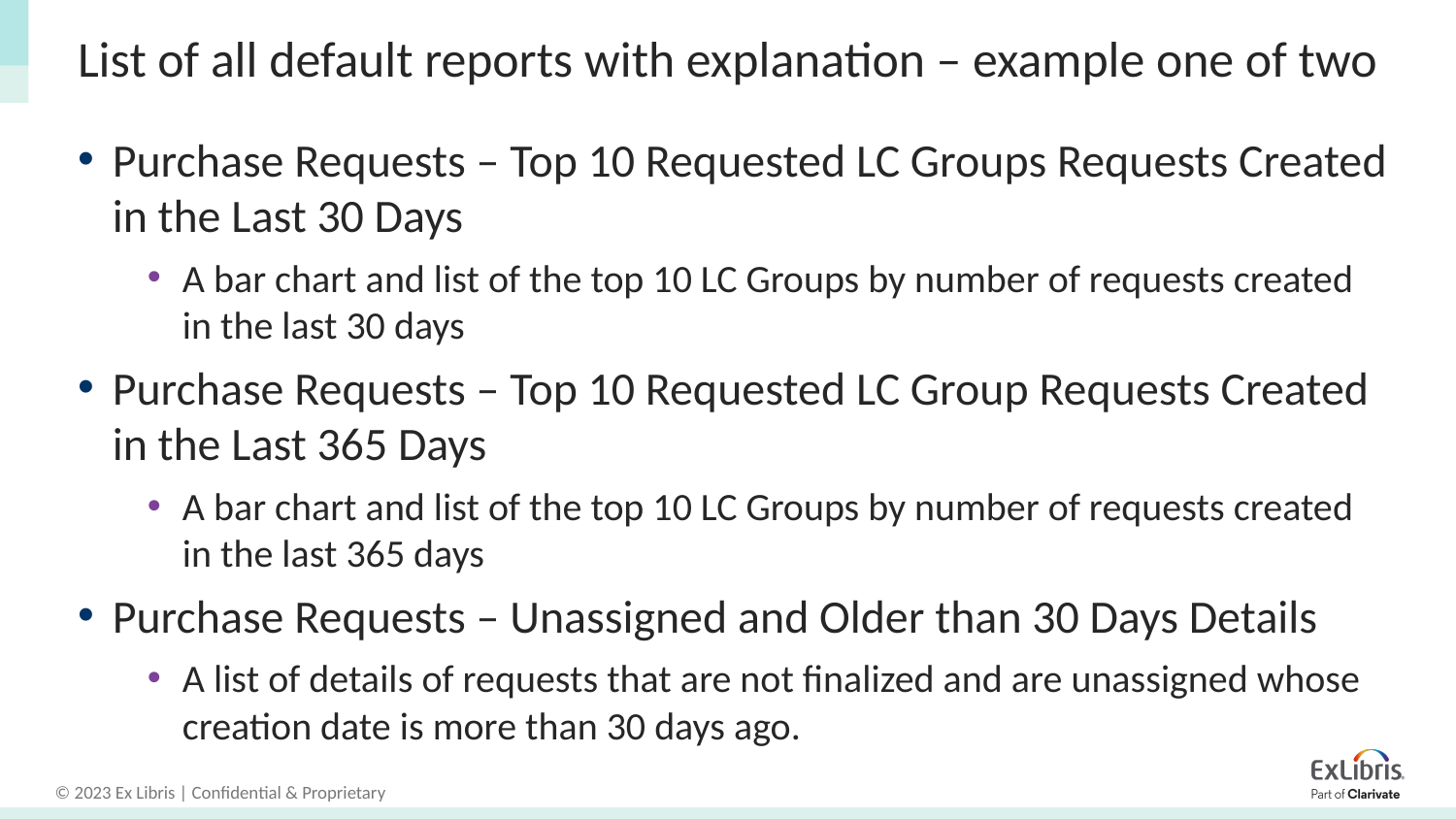

# List of all default reports with explanation – example one of two
Purchase Requests – Top 10 Requested LC Groups Requests Created in the Last 30 Days
A bar chart and list of the top 10 LC Groups by number of requests created in the last 30 days
Purchase Requests – Top 10 Requested LC Group Requests Created in the Last 365 Days
A bar chart and list of the top 10 LC Groups by number of requests created in the last 365 days
Purchase Requests – Unassigned and Older than 30 Days Details
A list of details of requests that are not finalized and are unassigned whose creation date is more than 30 days ago.